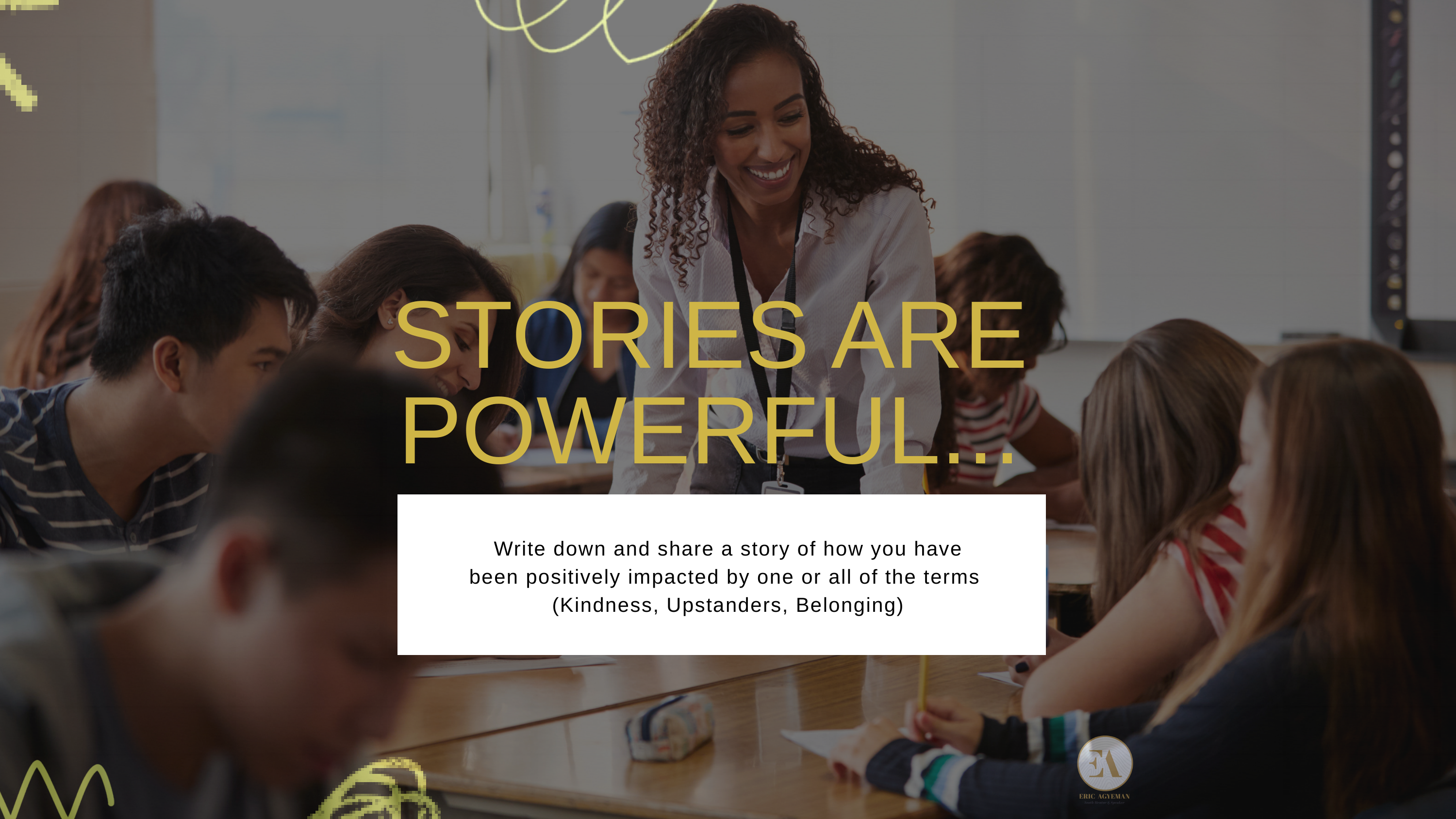

STORIES ARE POWERFUL...

Write down and share a story of how you have
been positively impacted by one or all of the terms
(Kindness, Upstanders, Belonging)